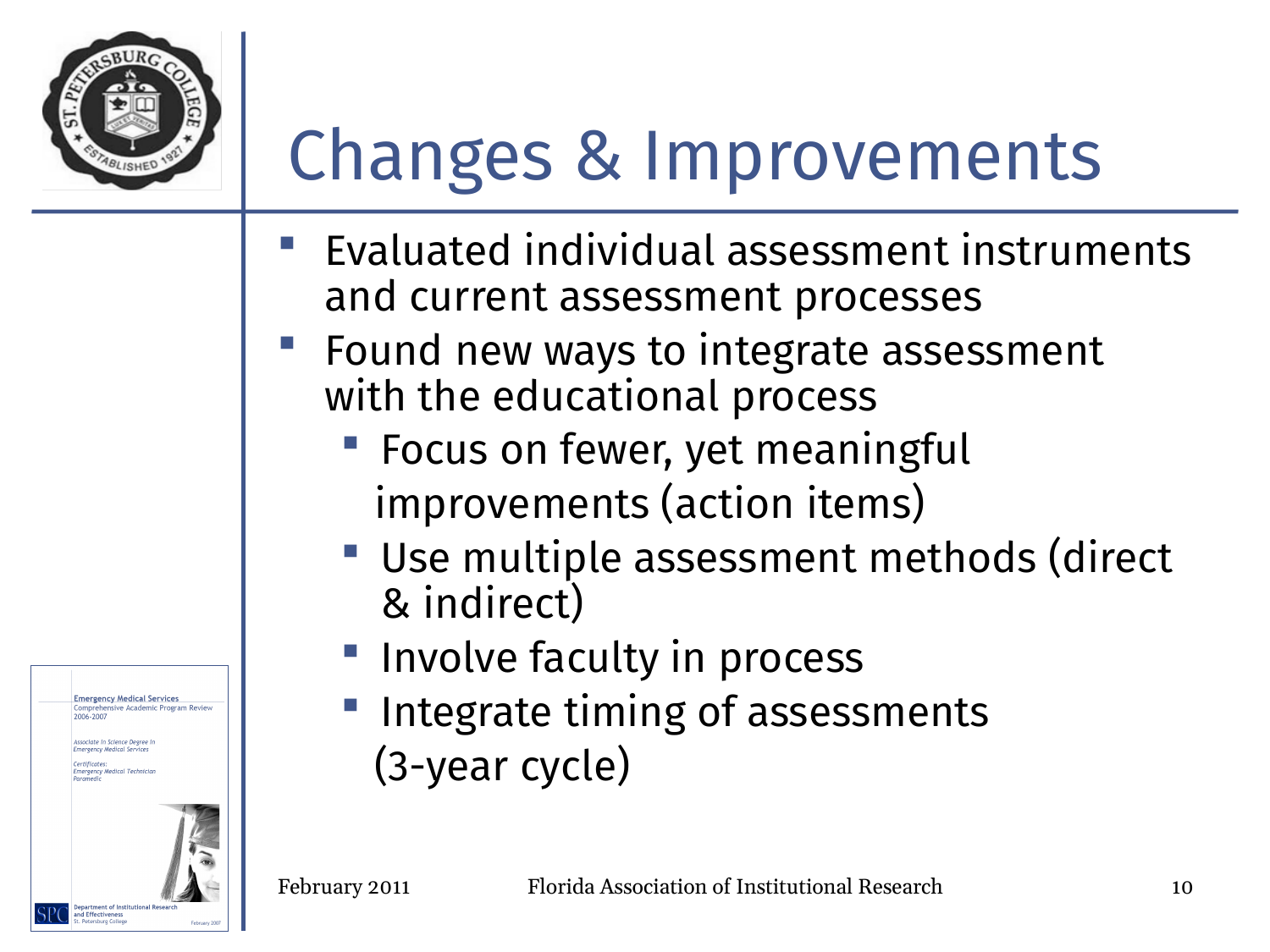

# Changes & Improvements
Evaluated individual assessment instruments and current assessment processes
Found new ways to integrate assessment with the educational process
Focus on fewer, yet meaningful
   improvements (action items)
Use multiple assessment methods (direct & indirect)
Involve faculty in process
Integrate timing of assessments
   (3-year cycle)
February 2011
Florida Association of Institutional Research
10